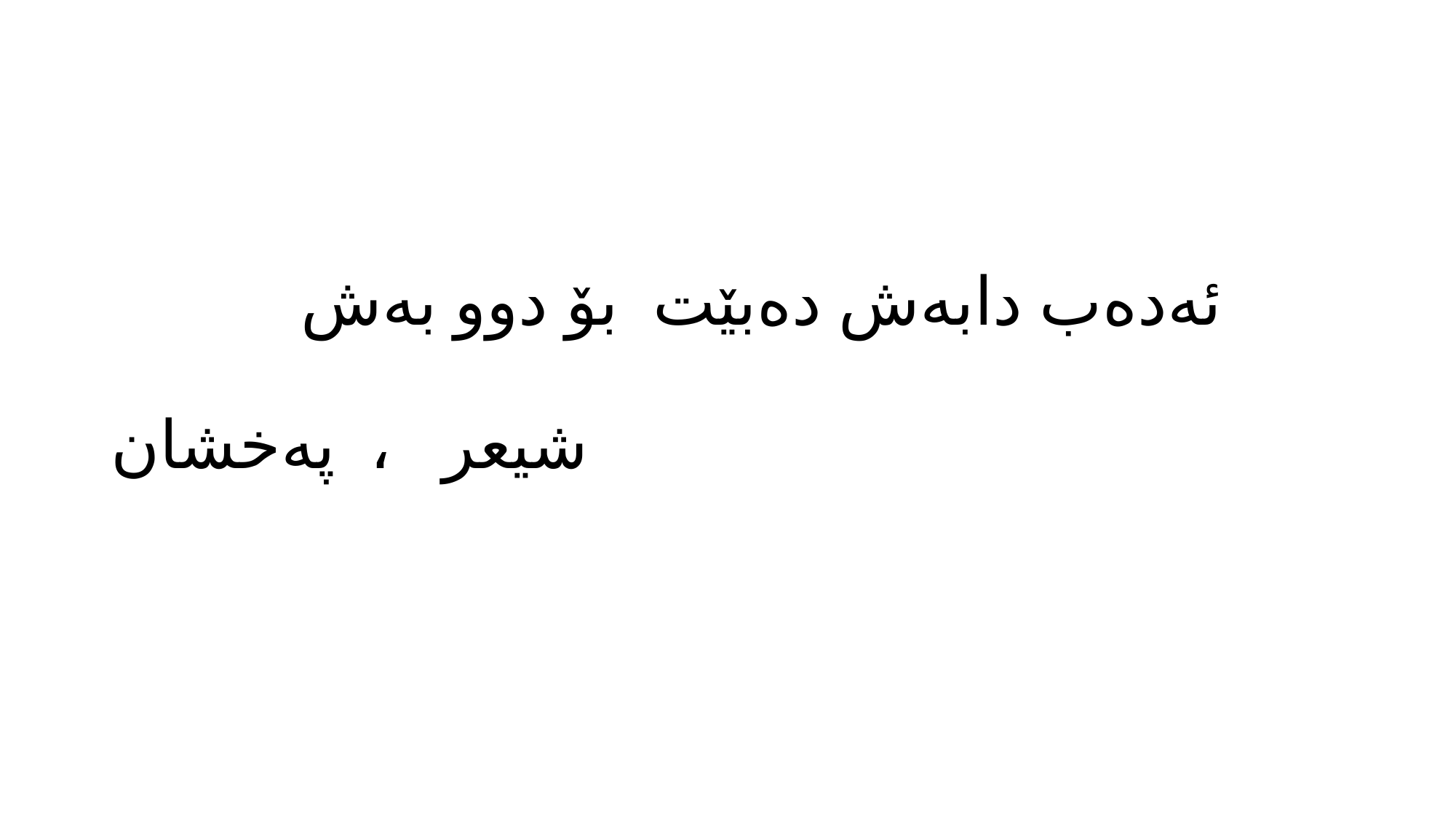

# ئەدەب دابەش دەبێت  بۆ دوو بەش شیعر   ،  پەخشان